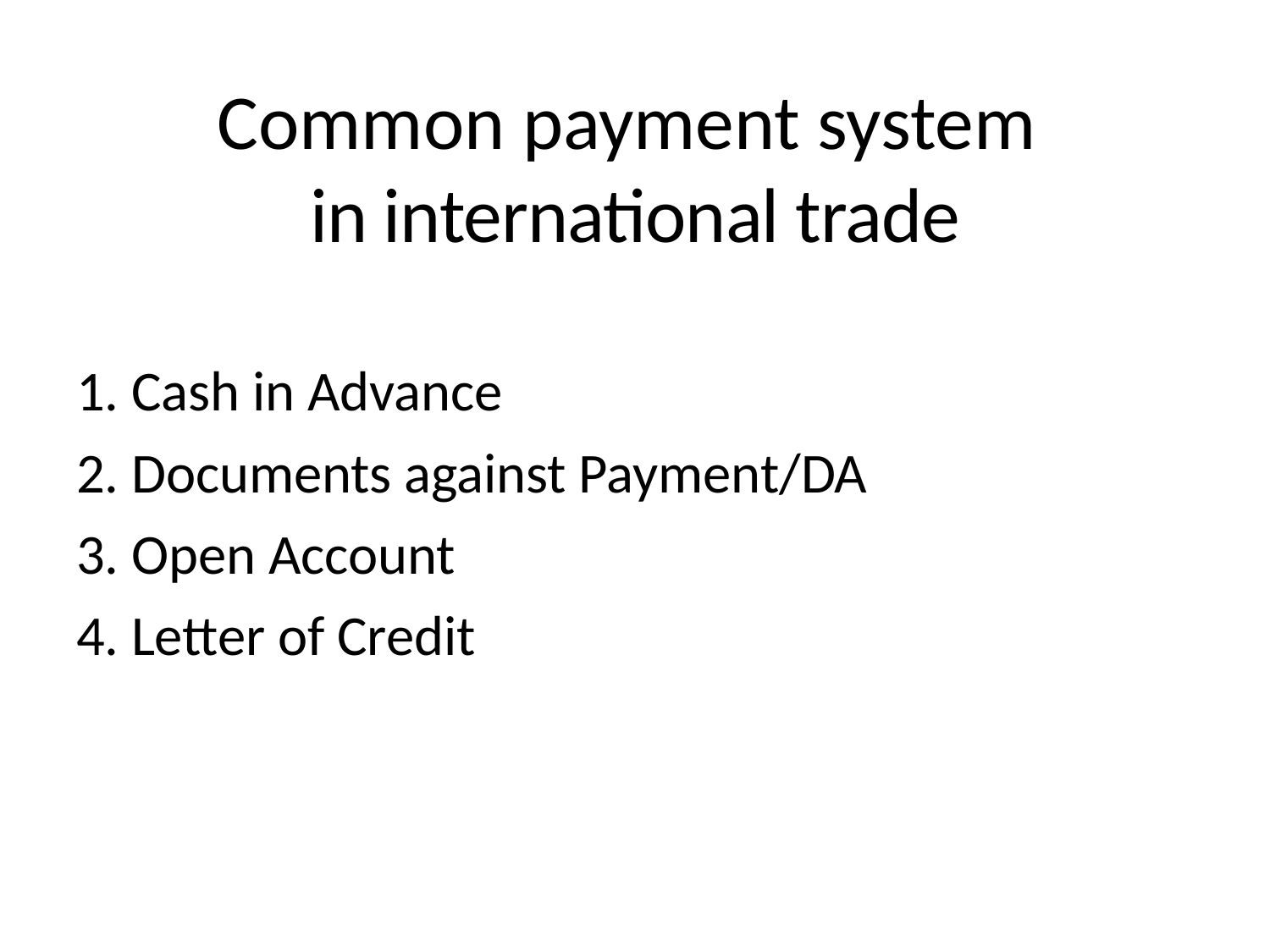

# Common payment system  in international trade
1. Cash in Advance
2. Documents against Payment/DA
3. Open Account
4. Letter of Credit